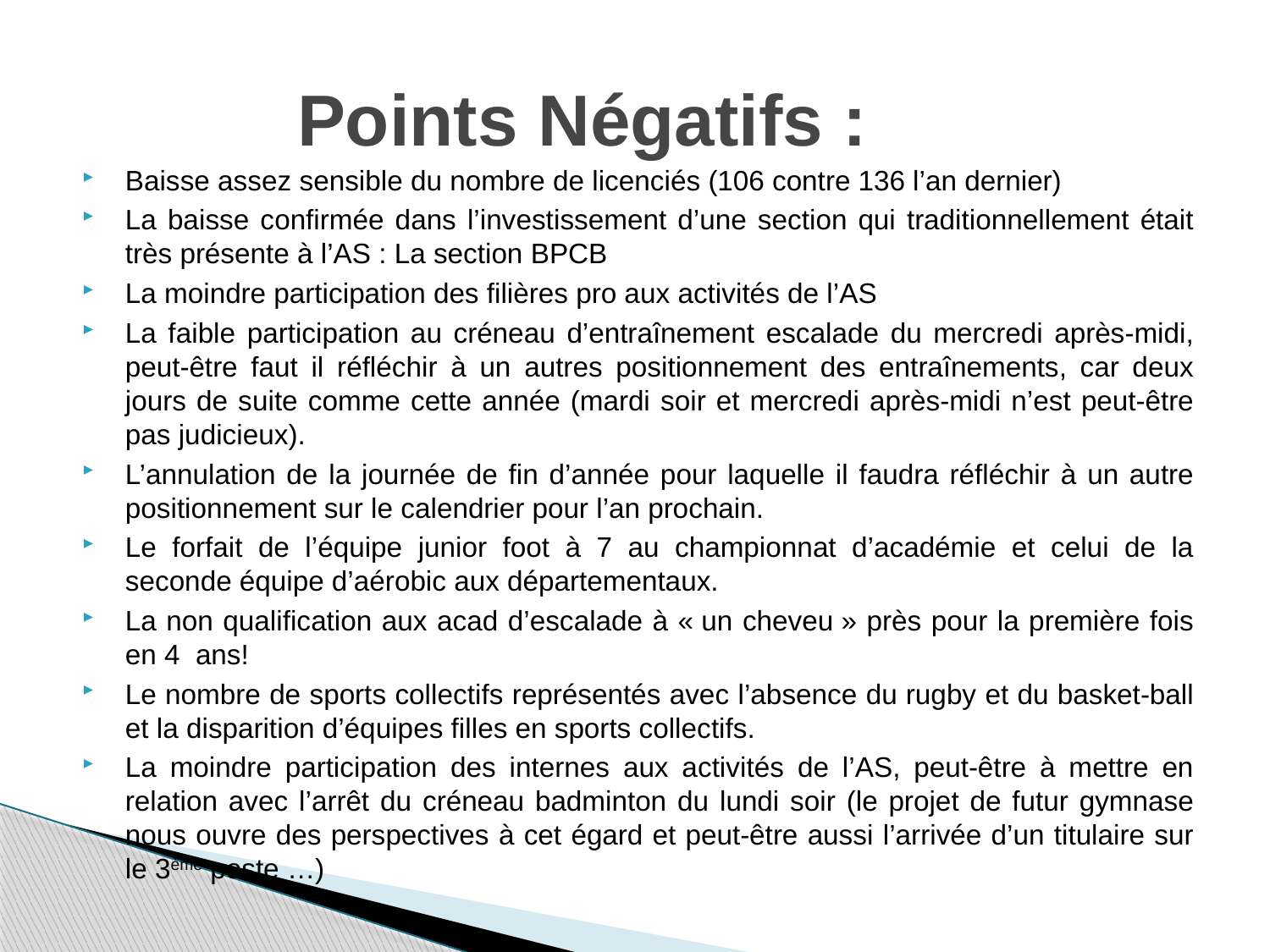

# Points Négatifs :
Baisse assez sensible du nombre de licenciés (106 contre 136 l’an dernier)
La baisse confirmée dans l’investissement d’une section qui traditionnellement était très présente à l’AS : La section BPCB
La moindre participation des filières pro aux activités de l’AS
La faible participation au créneau d’entraînement escalade du mercredi après-midi, peut-être faut il réfléchir à un autres positionnement des entraînements, car deux jours de suite comme cette année (mardi soir et mercredi après-midi n’est peut-être pas judicieux).
L’annulation de la journée de fin d’année pour laquelle il faudra réfléchir à un autre positionnement sur le calendrier pour l’an prochain.
Le forfait de l’équipe junior foot à 7 au championnat d’académie et celui de la seconde équipe d’aérobic aux départementaux.
La non qualification aux acad d’escalade à « un cheveu » près pour la première fois en 4  ans!
Le nombre de sports collectifs représentés avec l’absence du rugby et du basket-ball et la disparition d’équipes filles en sports collectifs.
La moindre participation des internes aux activités de l’AS, peut-être à mettre en relation avec l’arrêt du créneau badminton du lundi soir (le projet de futur gymnase nous ouvre des perspectives à cet égard et peut-être aussi l’arrivée d’un titulaire sur le 3ème poste …)